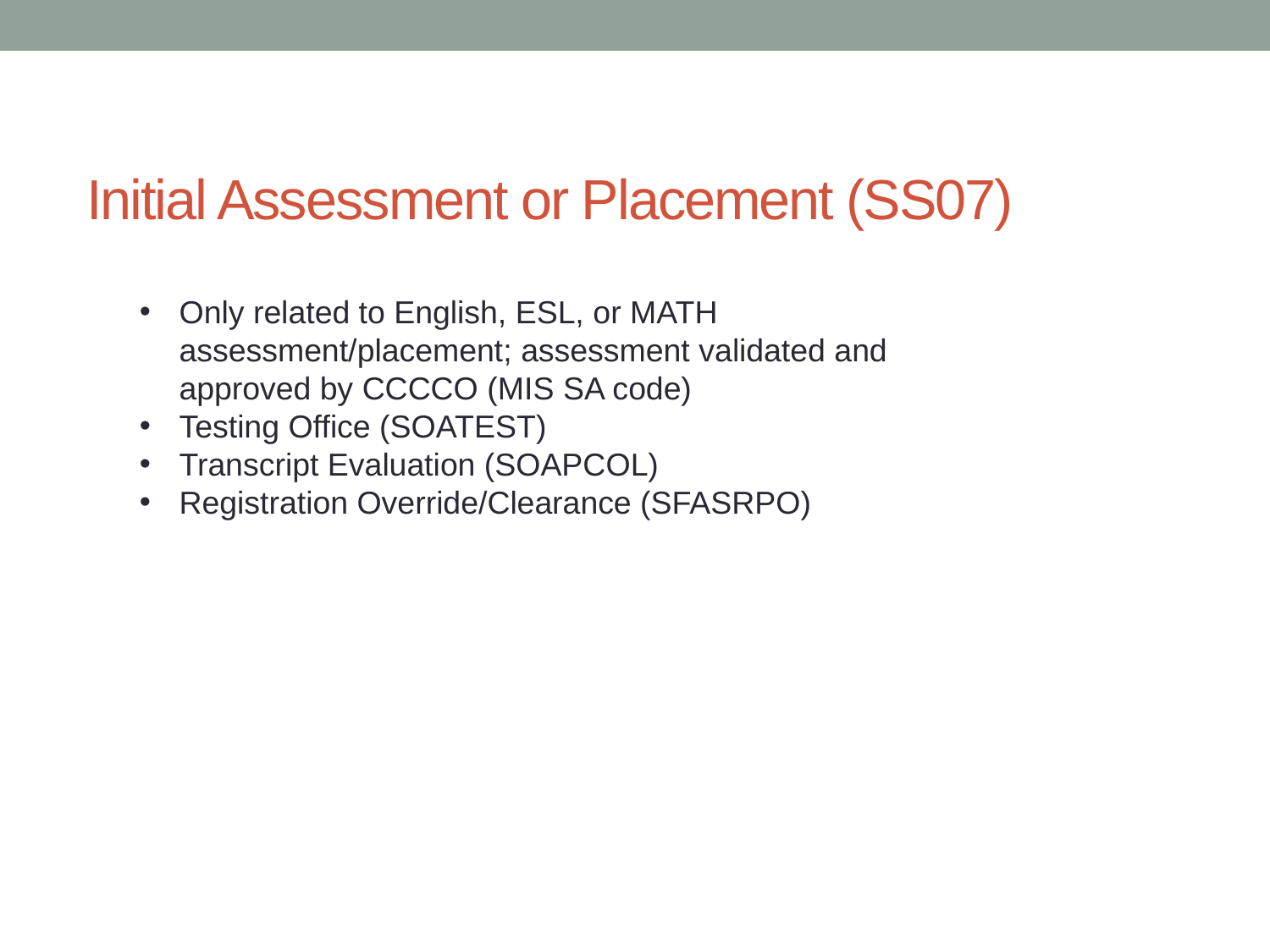

# Initial Assessment or Placement (SS07)
Only related to English, ESL, or MATH assessment/placement; assessment validated and approved by CCCCO (MIS SA code)
Testing Office (SOATEST)
Transcript Evaluation (SOAPCOL)
Registration Override/Clearance (SFASRPO)